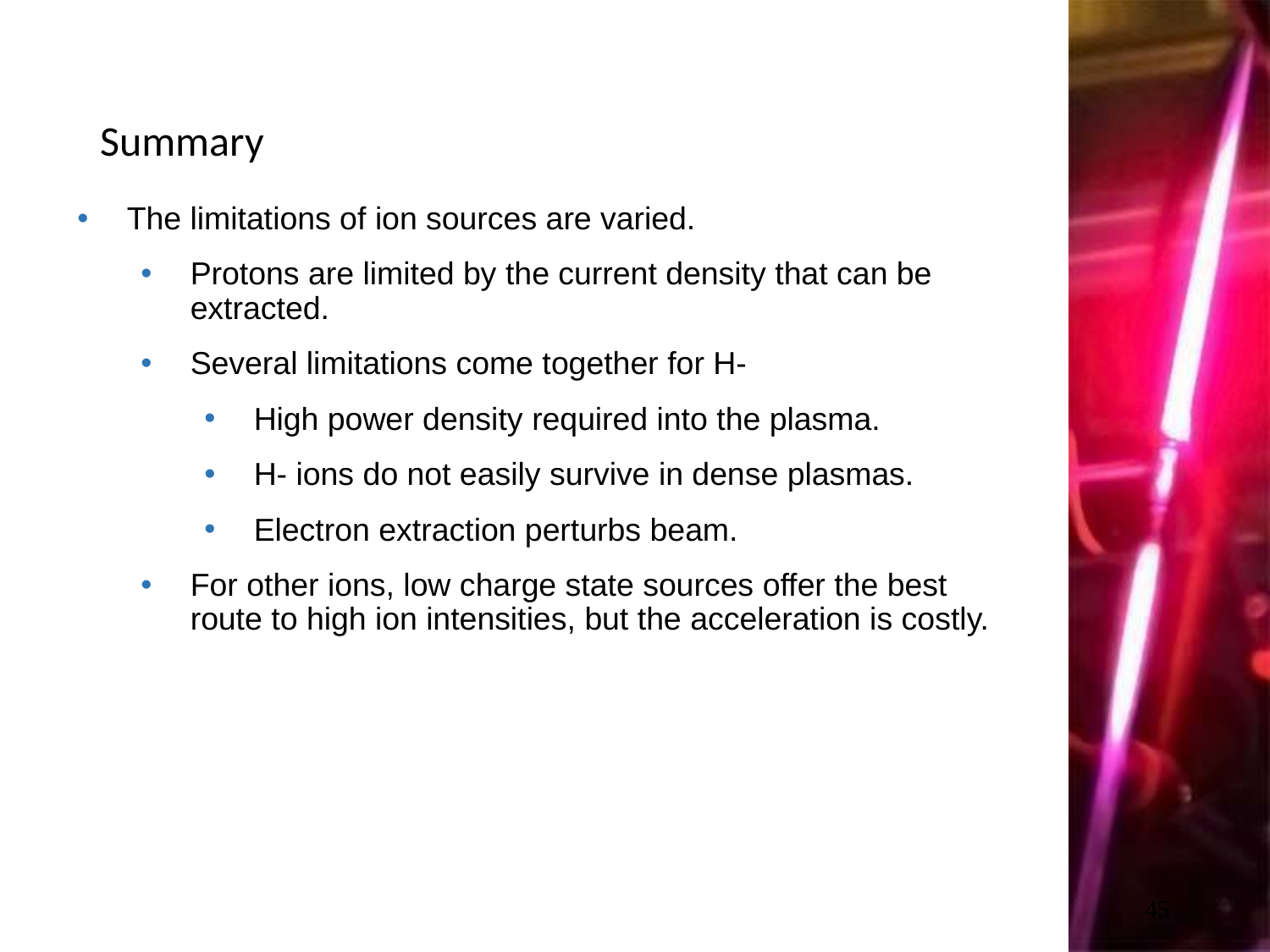

# Summary
The limitations of ion sources are varied.
Protons are limited by the current density that can be extracted.
Several limitations come together for H-
High power density required into the plasma.
H- ions do not easily survive in dense plasmas.
Electron extraction perturbs beam.
For other ions, low charge state sources offer the best route to high ion intensities, but the acceleration is costly.

45